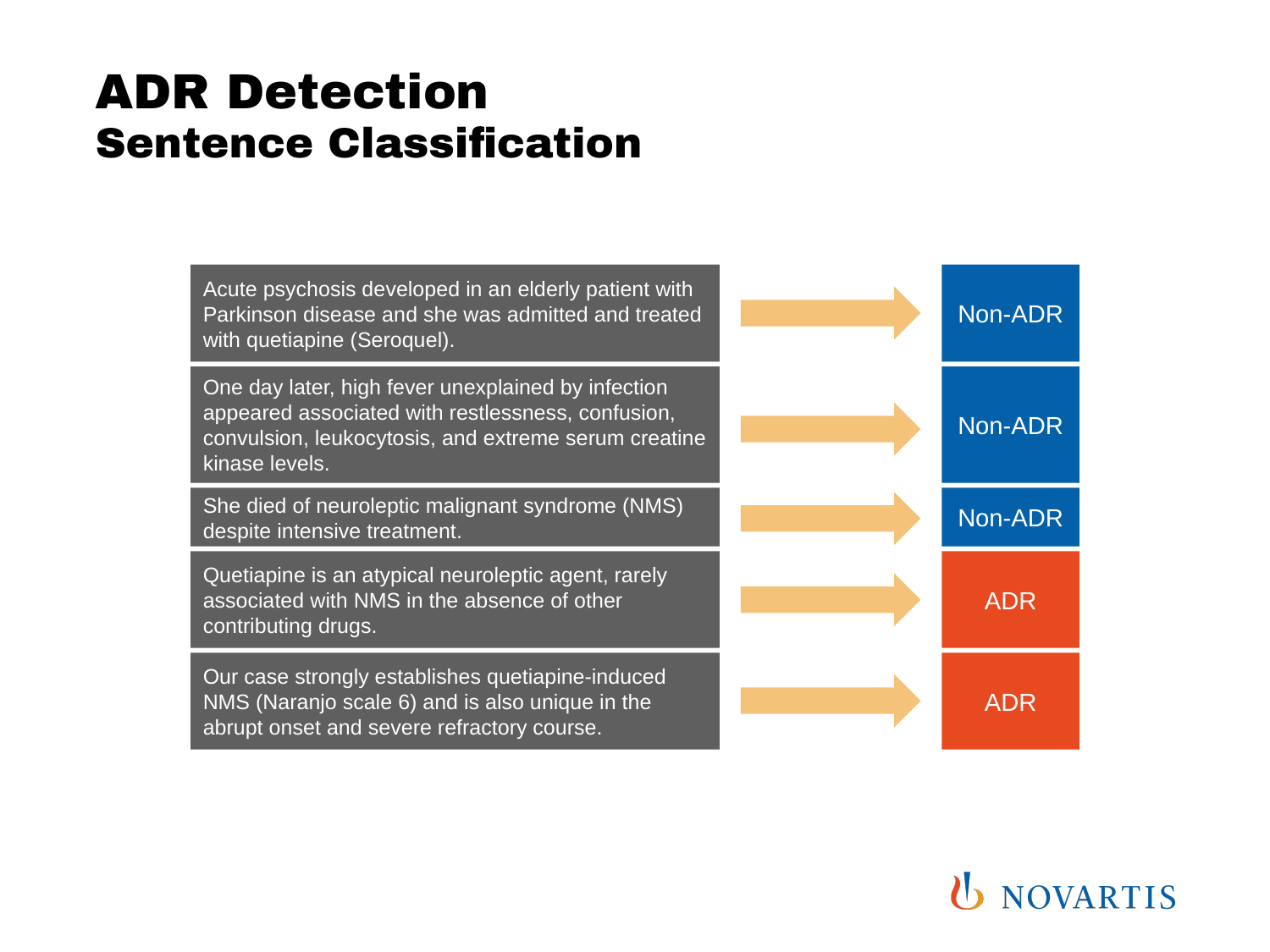

# ADR Detection Sentence Classification
Acute psychosis developed in an elderly patient with Parkinson disease and she was admitted and treated with quetiapine (Seroquel).
Non-ADR

One day later, high fever unexplained by infection appeared associated with restlessness, confusion, convulsion, leukocytosis, and extreme serum creatine kinase levels.
Non-ADR

Non-ADR
She died of neuroleptic malignant syndrome (NMS) despite intensive treatment.

ADR
Quetiapine is an atypical neuroleptic agent, rarely associated with NMS in the absence of other contributing drugs.

ADR
Our case strongly establishes quetiapine-induced NMS (Naranjo scale 6) and is also unique in the abrupt onset and severe refractory course.